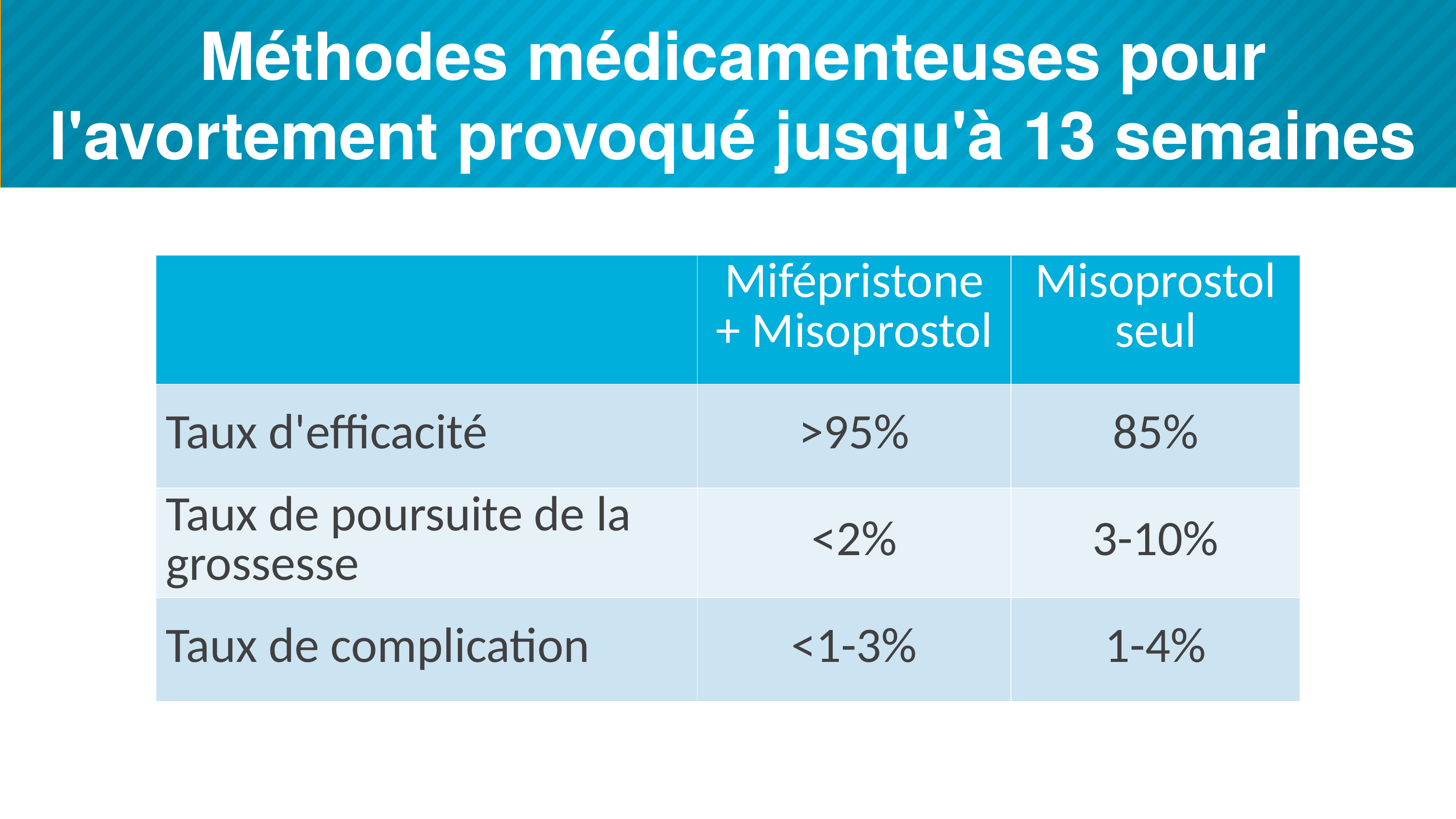

# Méthodes médicamenteuses pour l'avortement provoqué jusqu'à 13 semaines
|  | Mifépristone + Misoprostol | Misoprostol seul |
| --- | --- | --- |
| Taux d'efficacité | >95% | 85% |
| Taux de poursuite de la grossesse | <2% | 3-10% |
| Taux de complication | <1-3% | 1-4% |